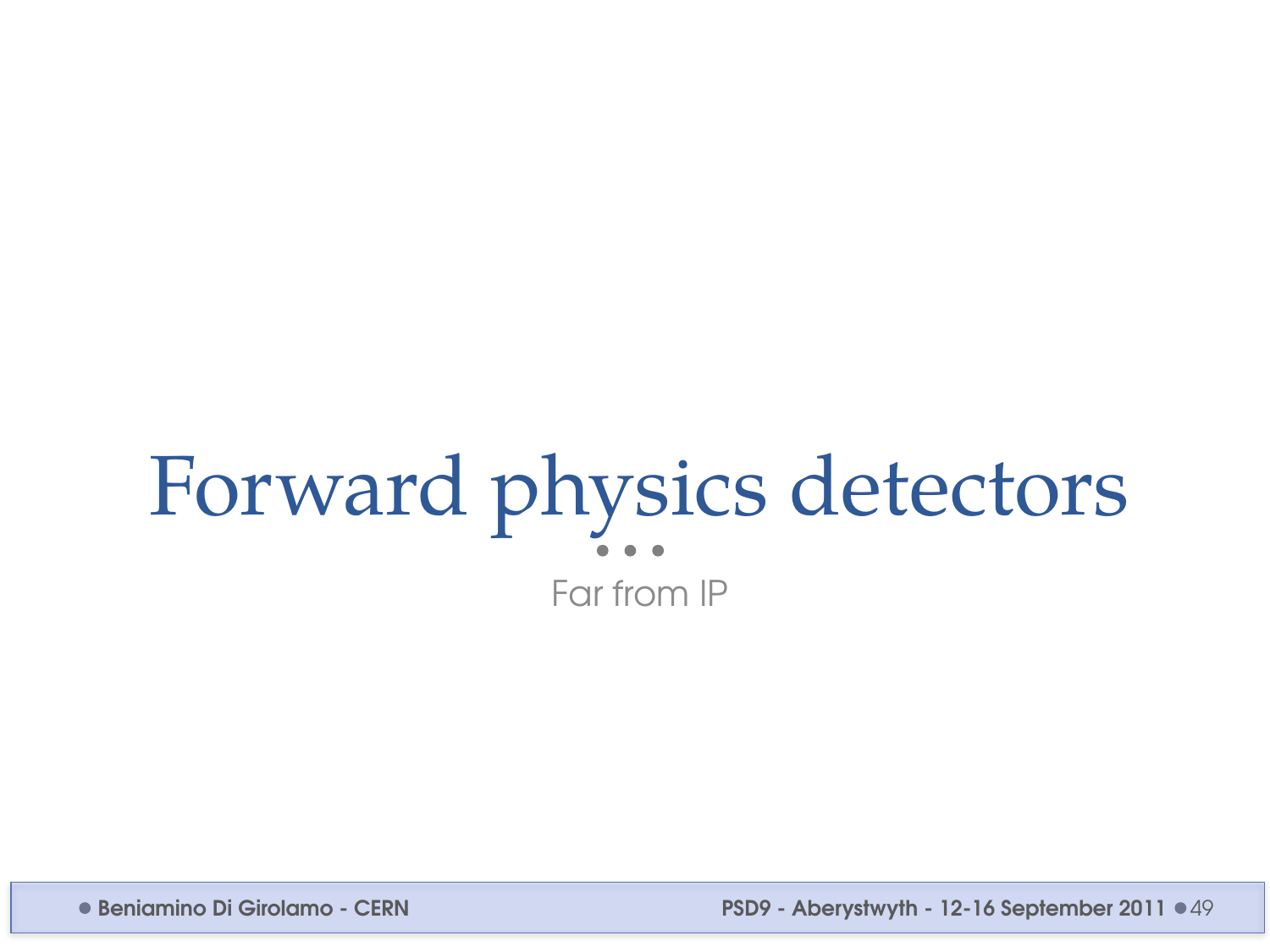

# Forward physics detectors
Far from IP
Beniamino Di Girolamo - CERN
PSD9 - Aberystwyth - 12-16 September 2011
49